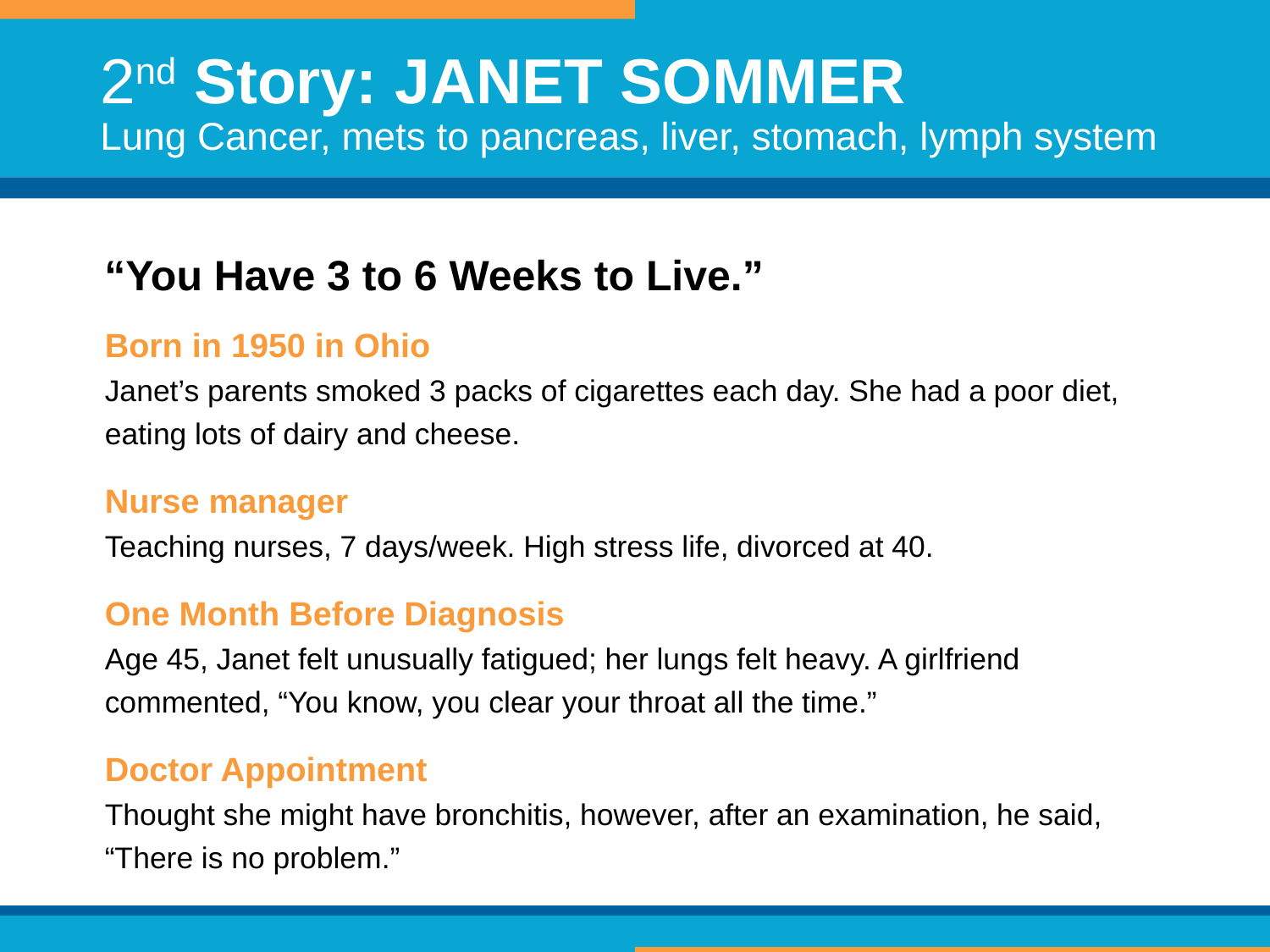

# 2nd Story: JANET SOMMER Lung Cancer, mets to pancreas, liver, stomach, lymph system
“You Have 3 to 6 Weeks to Live.”
Born in 1950 in Ohio
Janet’s parents smoked 3 packs of cigarettes each day. She had a poor diet, eating lots of dairy and cheese.
Nurse manager
Teaching nurses, 7 days/week. High stress life, divorced at 40.
One Month Before Diagnosis
Age 45, Janet felt unusually fatigued; her lungs felt heavy. A girlfriend commented, “You know, you clear your throat all the time.”
Doctor Appointment
Thought she might have bronchitis, however, after an examination, he said, “There is no problem.”